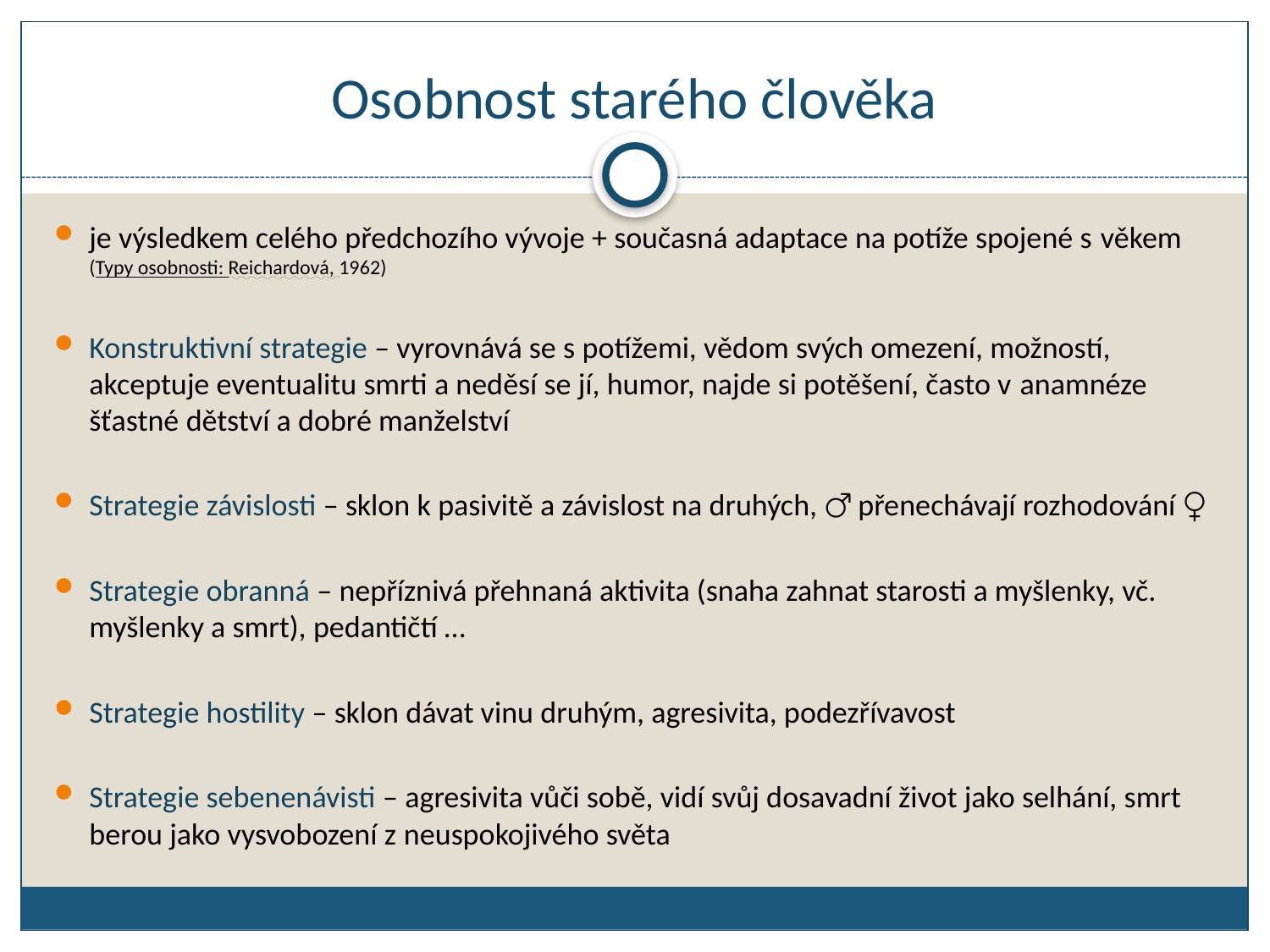

# Osobnost starého člověka
je výsledkem celého předchozího vývoje + současná adaptace na potíže spojené s věkem (Typy osobnosti: Reichardová, 1962)

Konstruktivní strategie – vyrovnává se s potížemi, vědom svých omezení, možností, akceptuje eventualitu smrti a neděsí se jí, humor, najde si potěšení, často v anamnéze šťastné dětství a dobré manželství

Strategie závislosti – sklon k pasivitě a závislost na druhých, ♂ přenechávají rozhodování ♀

Strategie obranná – nepříznivá přehnaná aktivita (snaha zahnat starosti a myšlenky, vč. myšlenky a smrt), pedantičtí …

Strategie hostility – sklon dávat vinu druhým, agresivita, podezřívavost

Strategie sebenenávisti – agresivita vůči sobě, vidí svůj dosavadní život jako selhání, smrt berou jako vysvobození z neuspokojivého světa